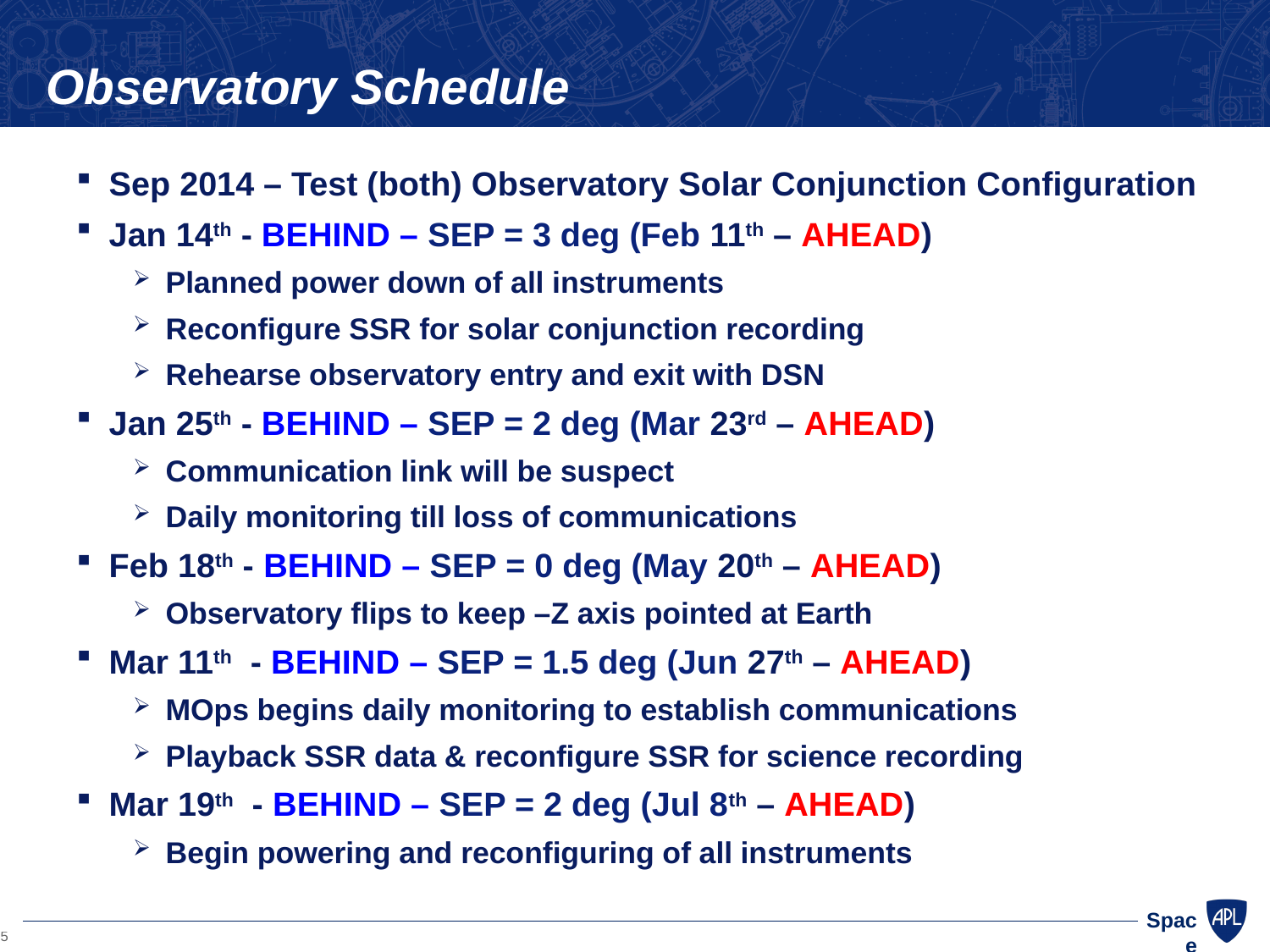

# Observatory Schedule
Sep 2014 – Test (both) Observatory Solar Conjunction Configuration
Jan 14th - BEHIND – SEP = 3 deg (Feb 11th – AHEAD)
Planned power down of all instruments
Reconfigure SSR for solar conjunction recording
Rehearse observatory entry and exit with DSN
Jan 25th - BEHIND – SEP = 2 deg (Mar 23rd – AHEAD)
Communication link will be suspect
Daily monitoring till loss of communications
Feb 18th - BEHIND – SEP = 0 deg (May 20th – AHEAD)
Observatory flips to keep –Z axis pointed at Earth
Mar 11th  - BEHIND – SEP = 1.5 deg (Jun 27th – AHEAD)
MOps begins daily monitoring to establish communications
Playback SSR data & reconfigure SSR for science recording
Mar 19th  - BEHIND – SEP = 2 deg (Jul 8th – AHEAD)
Begin powering and reconfiguring of all instruments